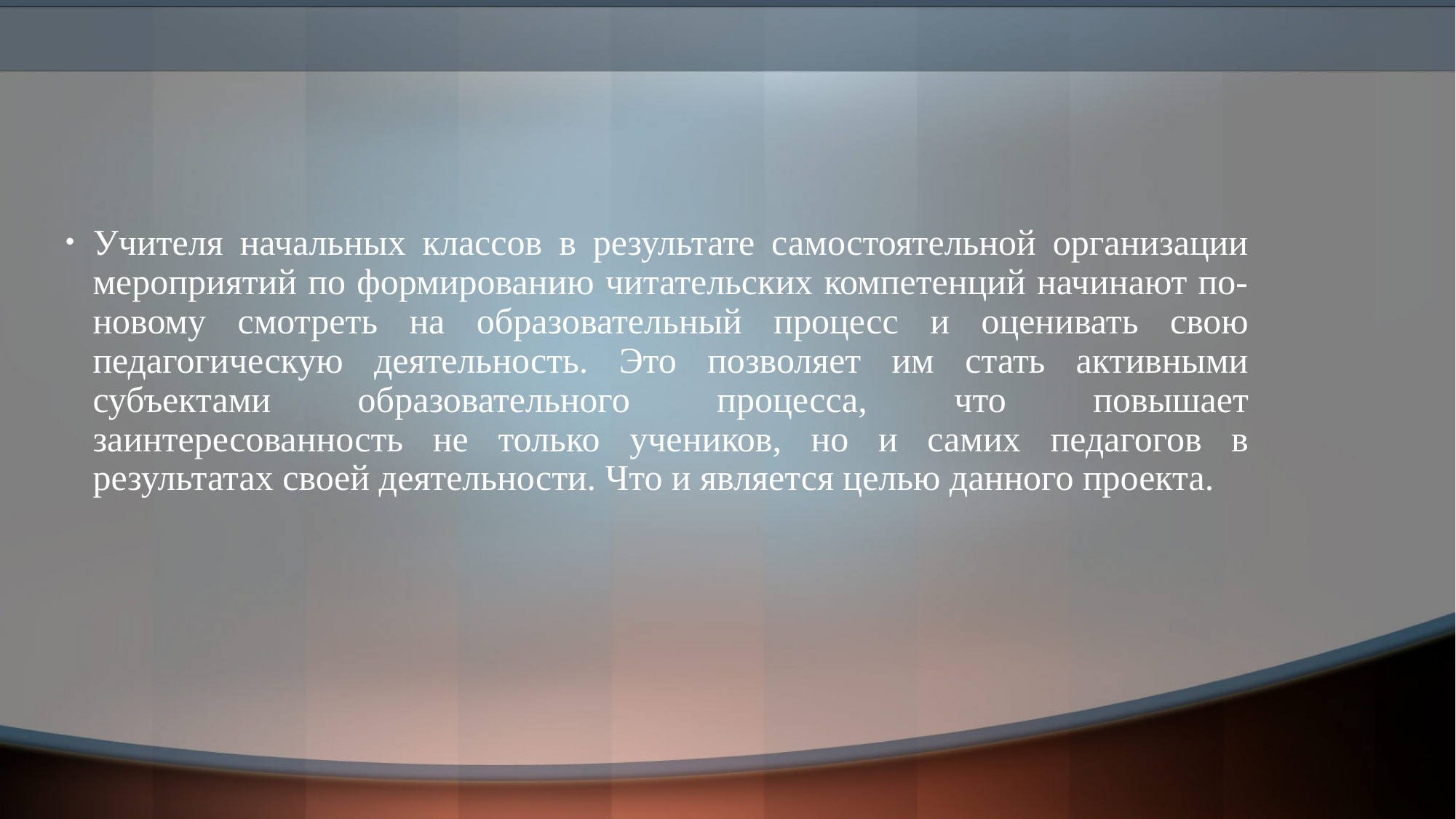

#
Учителя начальных классов в результате самостоятельной организации мероприятий по формированию читательских компетенций начинают по-новому смотреть на образовательный процесс и оценивать свою педагогическую деятельность. Это позволяет им стать активными субъектами образовательного процесса, что повышает заинтересованность не только учеников, но и самих педагогов в результатах своей деятельности. Что и является целью данного проекта.